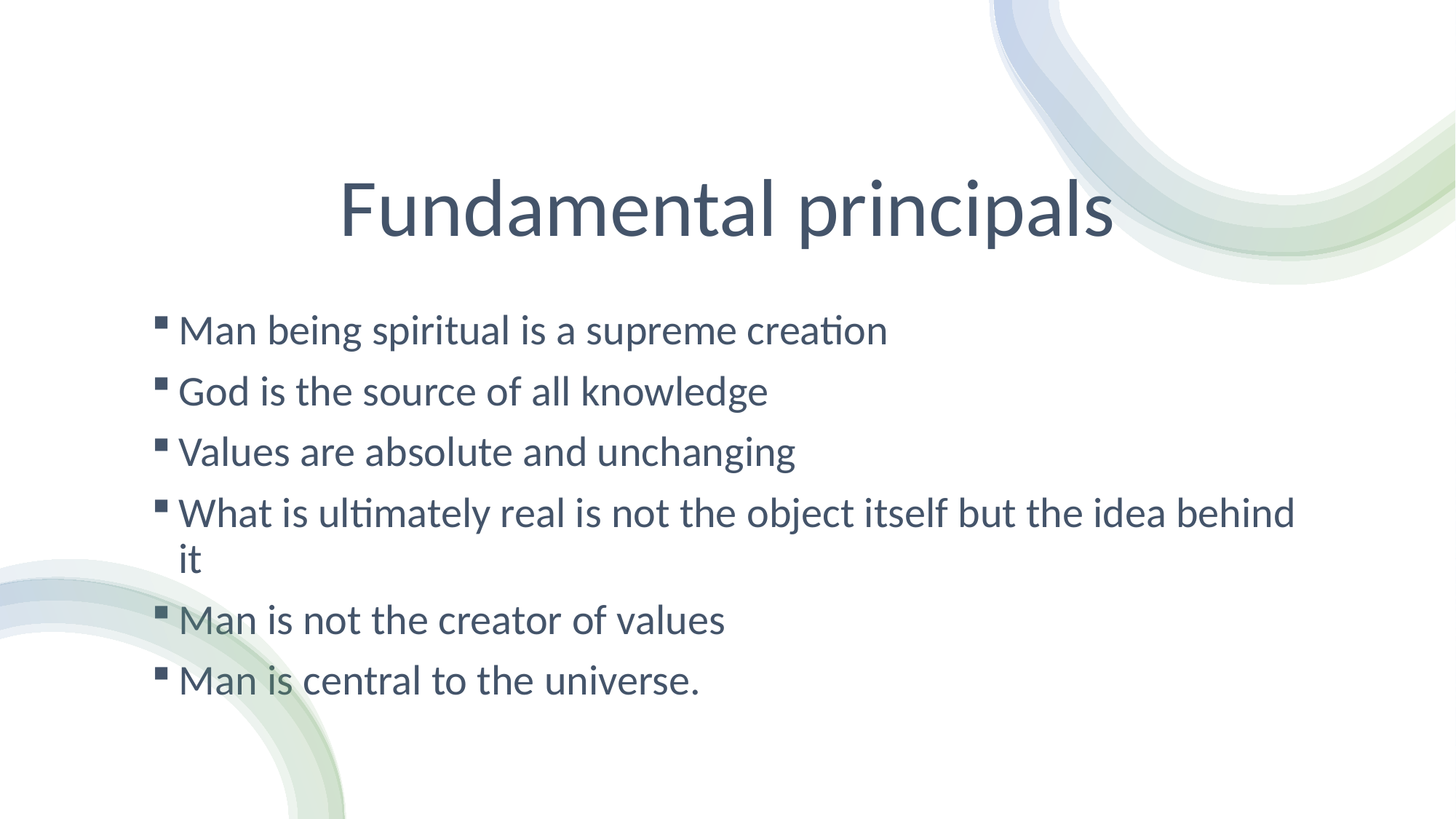

# Fundamental principals
Man being spiritual is a supreme creation
God is the source of all knowledge
Values are absolute and unchanging
What is ultimately real is not the object itself but the idea behind it
Man is not the creator of values
Man is central to the universe.